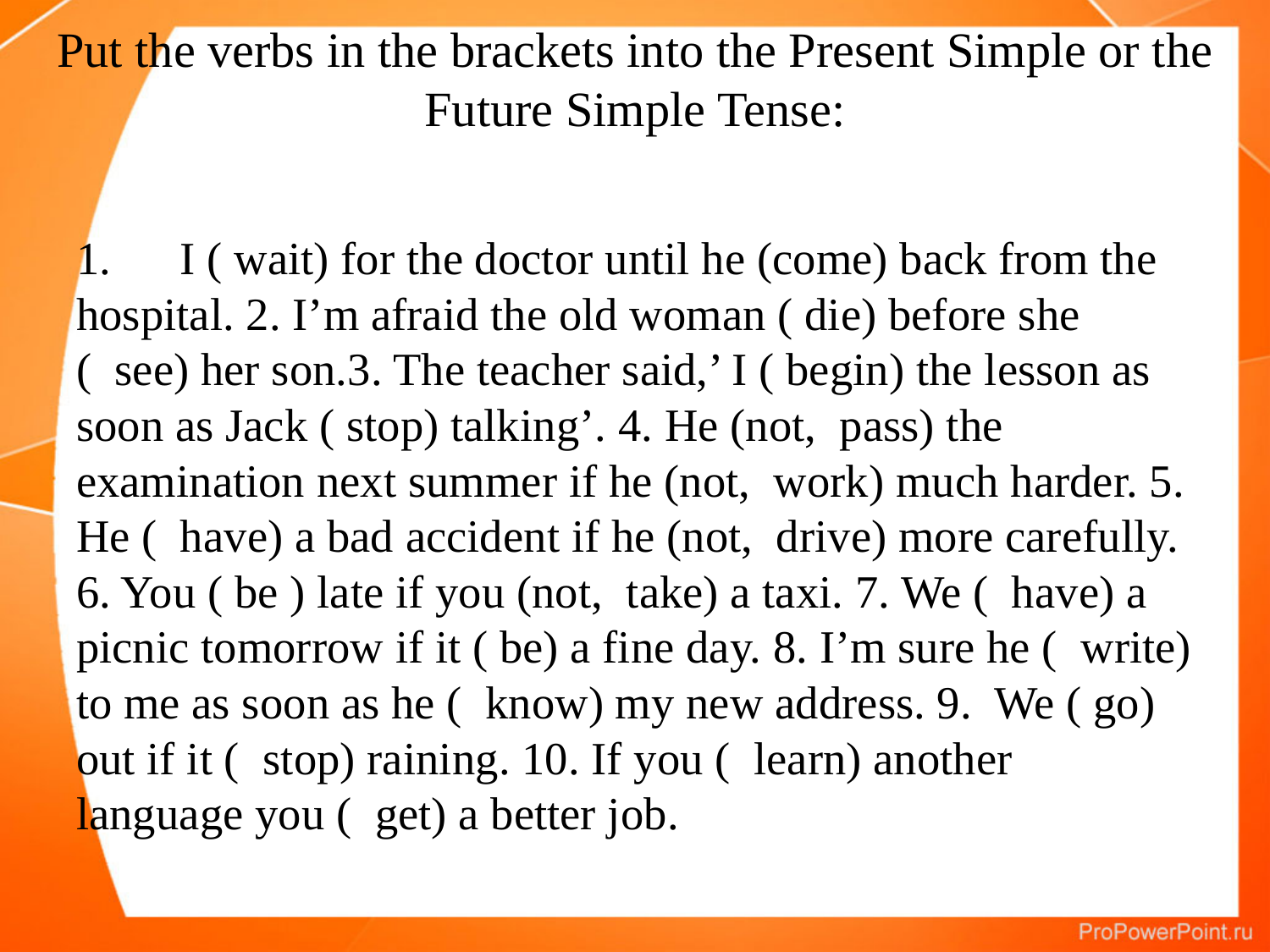

# Put the verbs in the brackets into the Present Simple or the Future Simple Tense:
1.	I ( wait) for the doctor until he (come) back from the hospital. 2. I’m afraid the old woman ( die) before she (  see) her son.3. The teacher said,’ I ( begin) the lesson as soon as Jack ( stop) talking’. 4. He (not,  pass) the examination next summer if he (not,  work) much harder. 5. He (  have) a bad accident if he (not,  drive) more carefully. 6. You ( be ) late if you (not,  take) a taxi. 7. We (  have) a picnic tomorrow if it ( be) a fine day. 8. I’m sure he (  write) to me as soon as he (  know) my new address. 9.  We ( go) out if it (  stop) raining. 10. If you (  learn) another language you (  get) a better job.